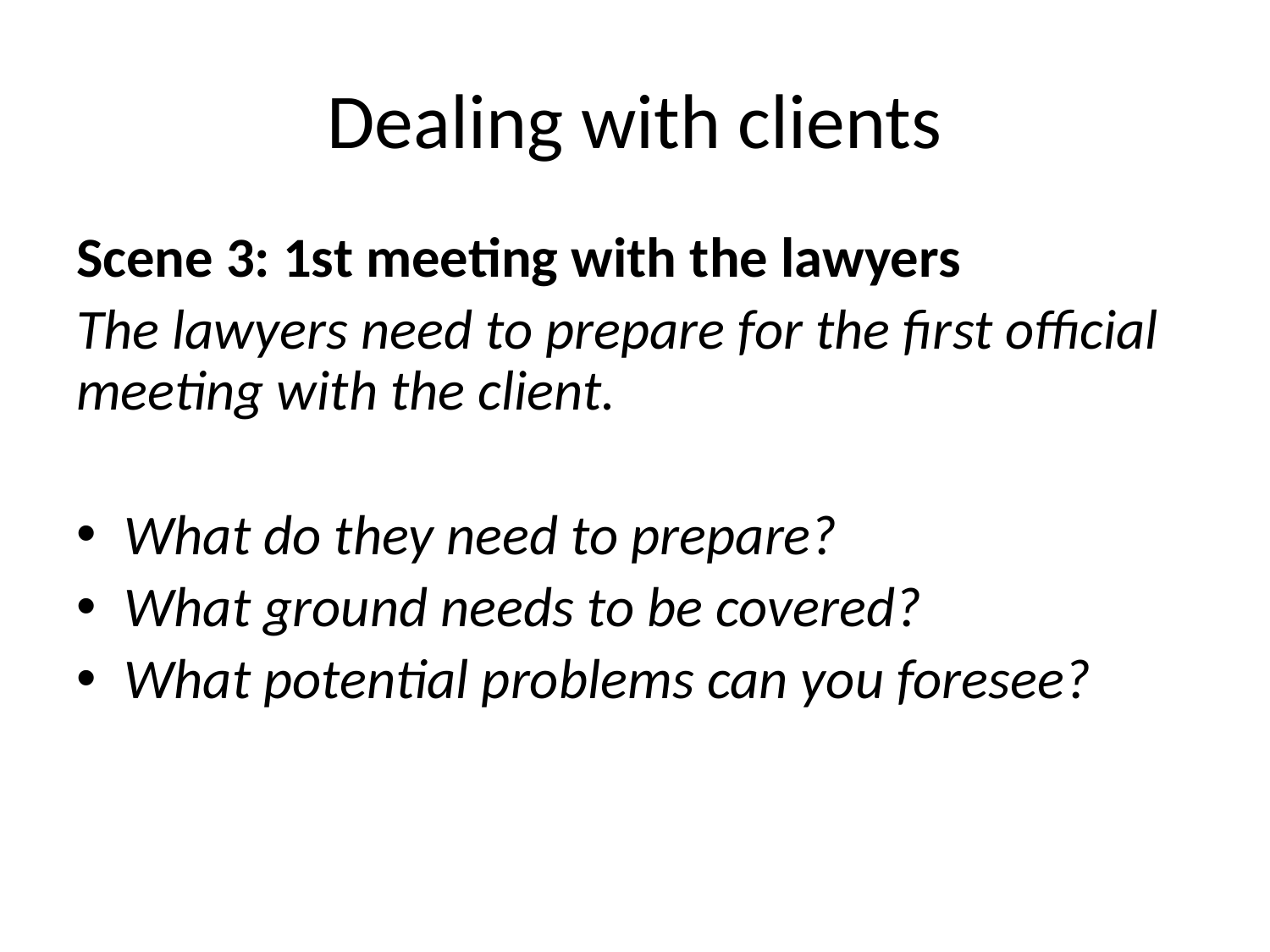

# Dealing with clients
Scene 3: 1st meeting with the lawyers
The lawyers need to prepare for the first official meeting with the client.

What do they need to prepare?
What ground needs to be covered?
What potential problems can you foresee?